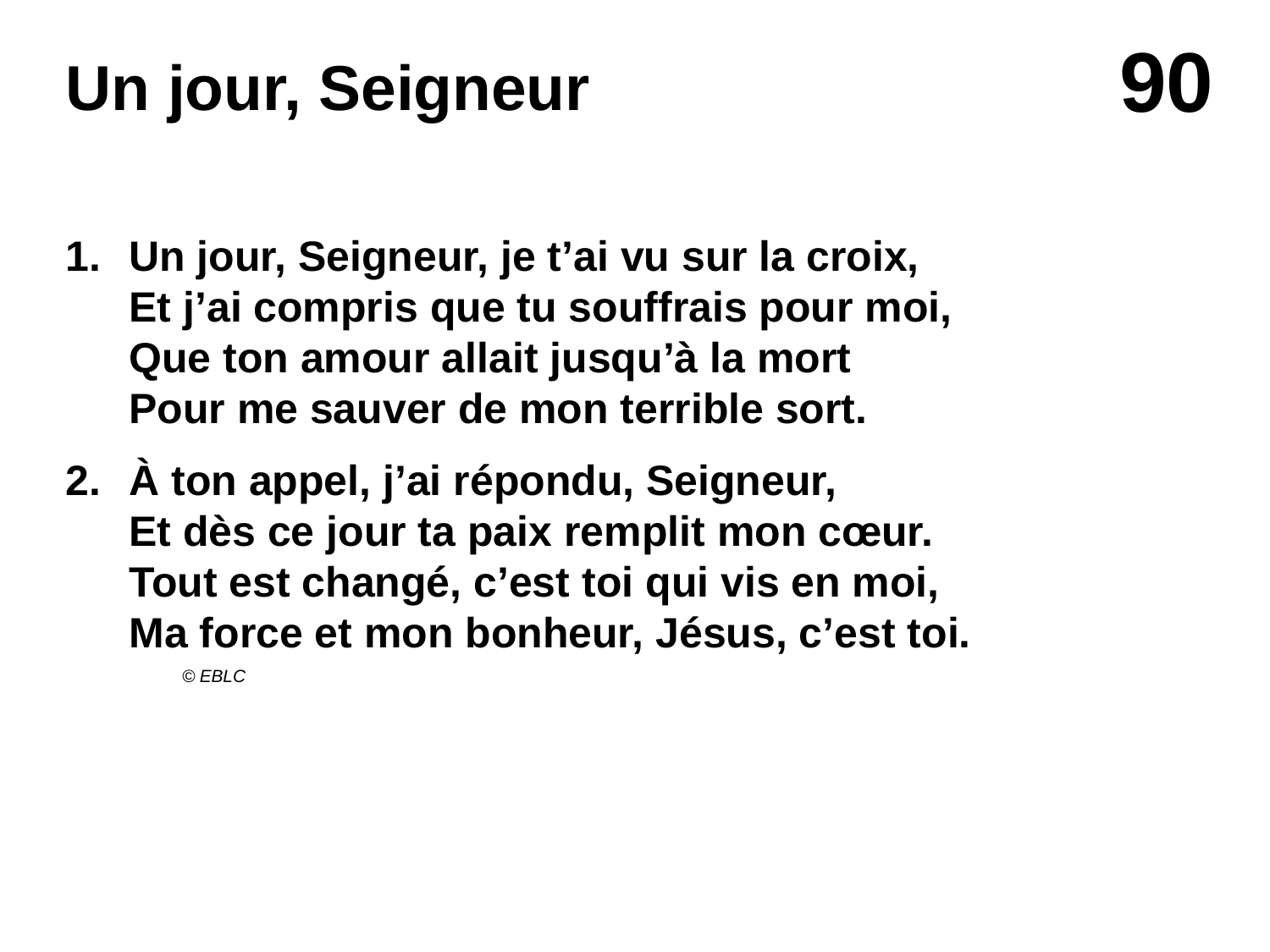

# Un jour, Seigneur
1.	Un jour, Seigneur, je t’ai vu sur la croix,
Et j’ai compris que tu souffrais pour moi,
Que ton amour allait jusqu’à la mort
Pour me sauver de mon terrible sort.
À ton appel, j’ai répondu, Seigneur,
Et dès ce jour ta paix remplit mon cœur.
Tout est changé, c’est toi qui vis en moi,
Ma force et mon bonheur, Jésus, c’est toi.
© EBLC